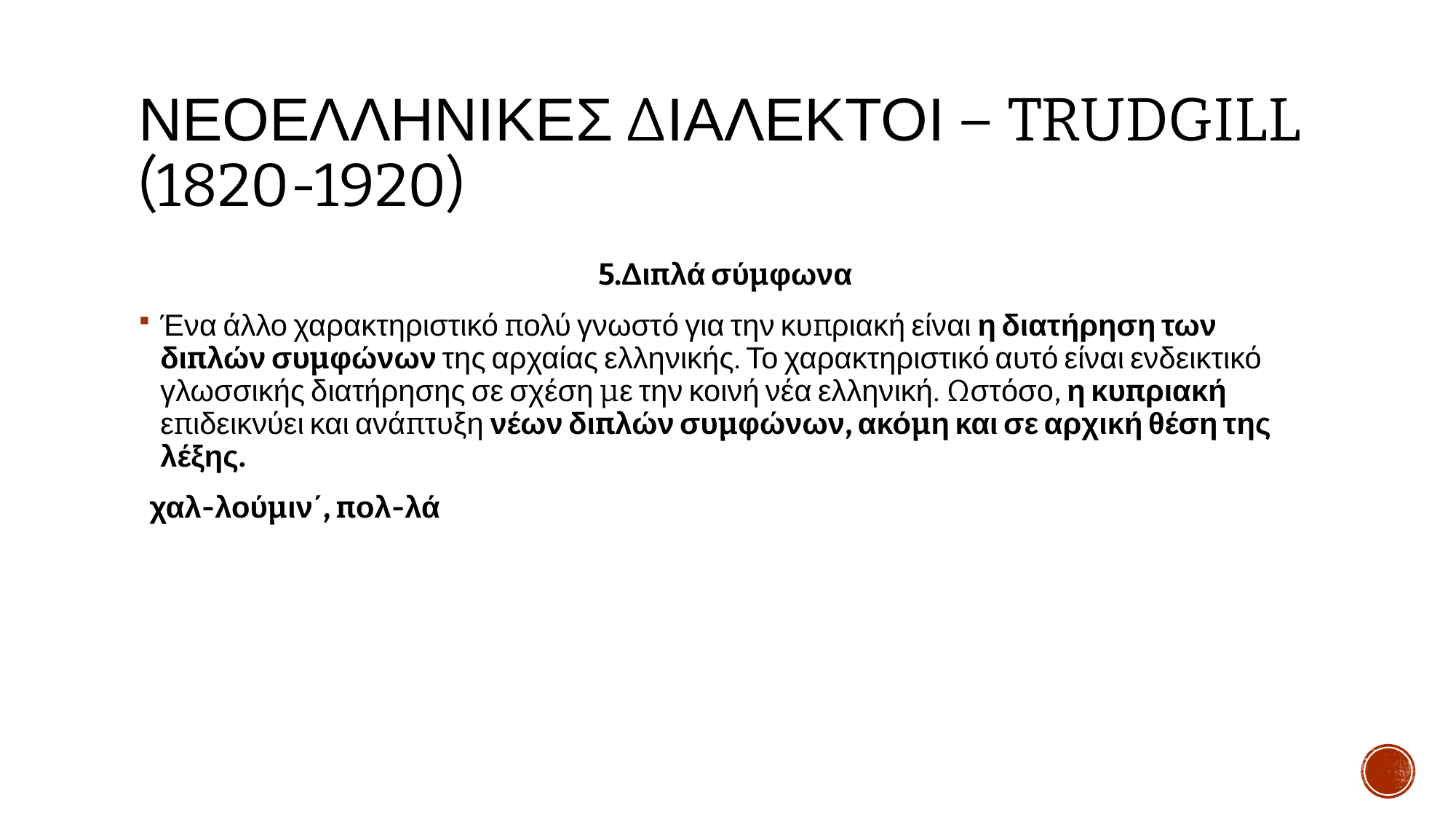

# Νεοελληνικεσ διαλεκτοι – trudgill (1820-1920)
5.Διπλά σύμφωνα
Ένα άλλο χαρακτηριστικό πολύ γνωστό για την κυπριακή είναι η διατήρηση των διπλών συμφώνων της αρχαίας ελληνικής. Το χαρακτηριστικό αυτό είναι ενδεικτικό γλωσσικής διατήρησης σε σχέση με την κοινή νέα ελληνική. Ωστόσο, η κυπριακή επιδεικνύει και ανάπτυξη νέων διπλών συμφώνων, ακόμη και σε αρχική θέση της λέξης.
  χαλ-λούμιν΄, πολ-λά